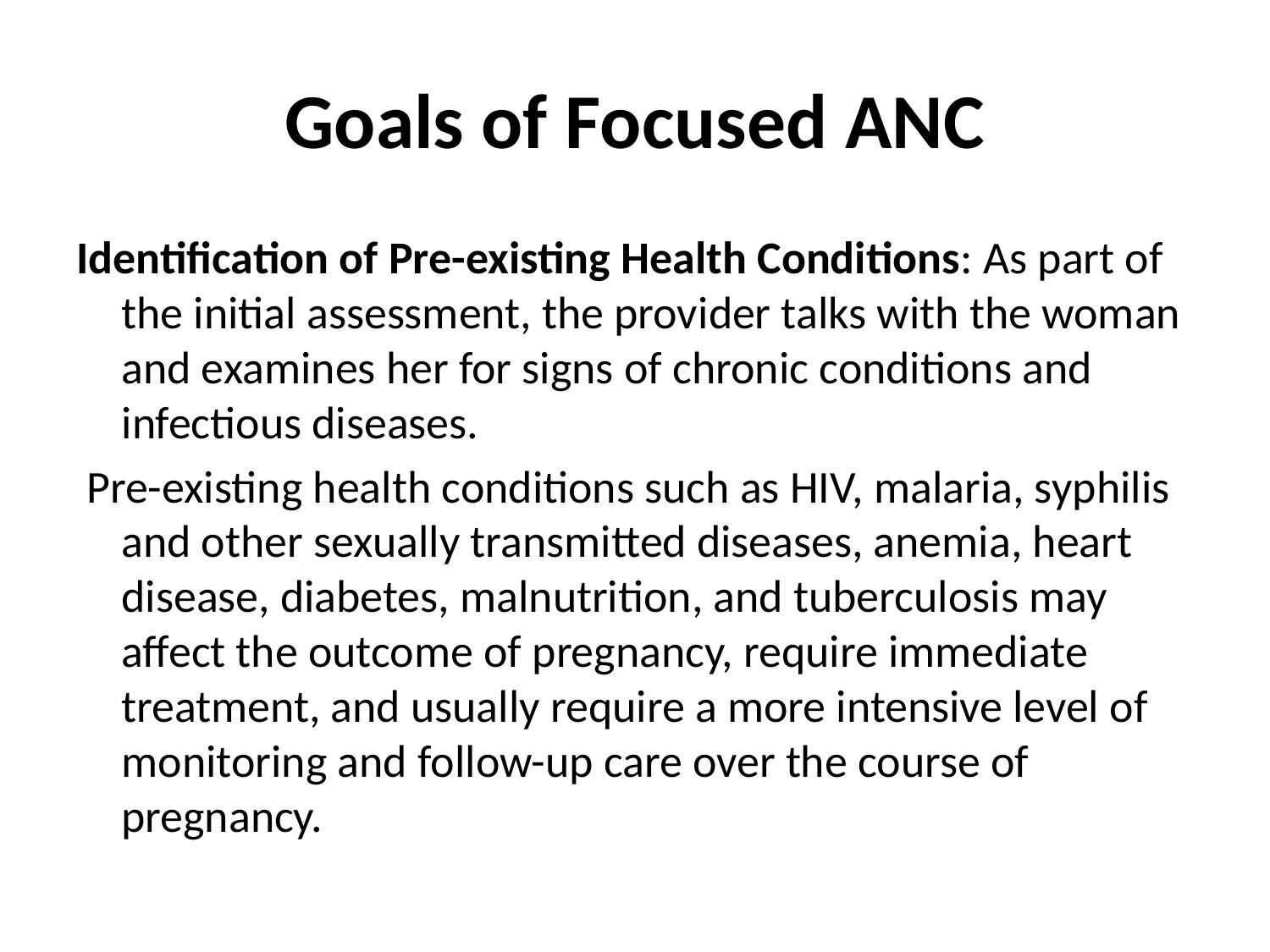

# Goals of Focused ANC
Identification of Pre-existing Health Conditions: As part of the initial assessment, the provider talks with the woman and examines her for signs of chronic conditions and infectious diseases.
 Pre-existing health conditions such as HIV, malaria, syphilis and other sexually transmitted diseases, anemia, heart disease, diabetes, malnutrition, and tuberculosis may affect the outcome of pregnancy, require immediate treatment, and usually require a more intensive level of monitoring and follow-up care over the course of pregnancy.